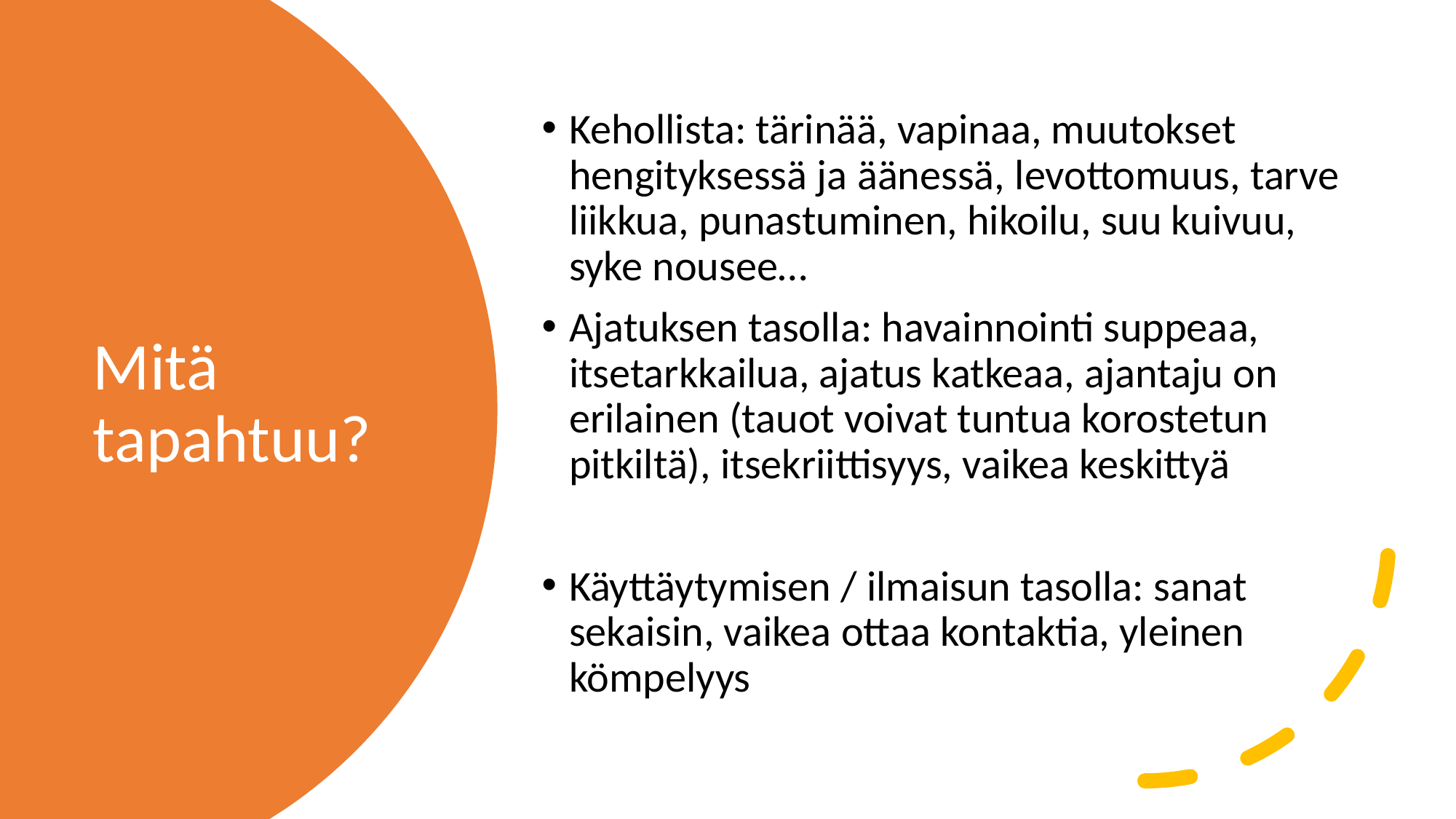

Kehollista: tärinää, vapinaa, muutokset hengityksessä ja äänessä, levottomuus, tarve liikkua, punastuminen, hikoilu, suu kuivuu, syke nousee…
Ajatuksen tasolla: havainnointi suppeaa, itsetarkkailua, ajatus katkeaa, ajantaju on erilainen (tauot voivat tuntua korostetun pitkiltä), itsekriittisyys, vaikea keskittyä

Käyttäytymisen / ilmaisun tasolla: sanat sekaisin, vaikea ottaa kontaktia, yleinen kömpelyys
# Mitä tapahtuu?